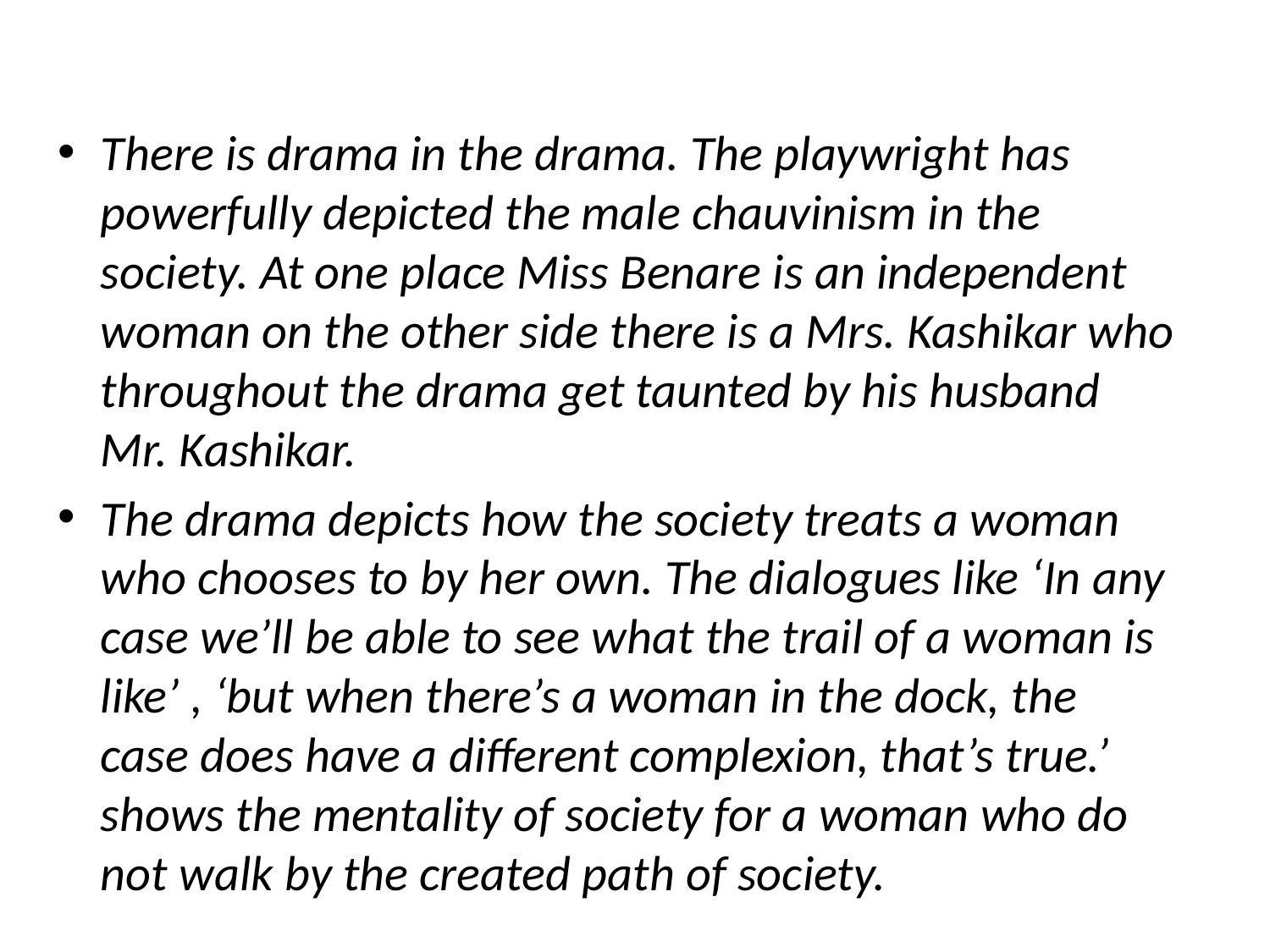

There is drama in the drama. The playwright has powerfully depicted the male chauvinism in the society. At one place Miss Benare is an independent woman on the other side there is a Mrs. Kashikar who throughout the drama get taunted by his husband Mr. Kashikar.
The drama depicts how the society treats a woman who chooses to by her own. The dialogues like ‘In any case we’ll be able to see what the trail of a woman is like’ , ‘but when there’s a woman in the dock, the case does have a different complexion, that’s true.’ shows the mentality of society for a woman who do not walk by the created path of society.